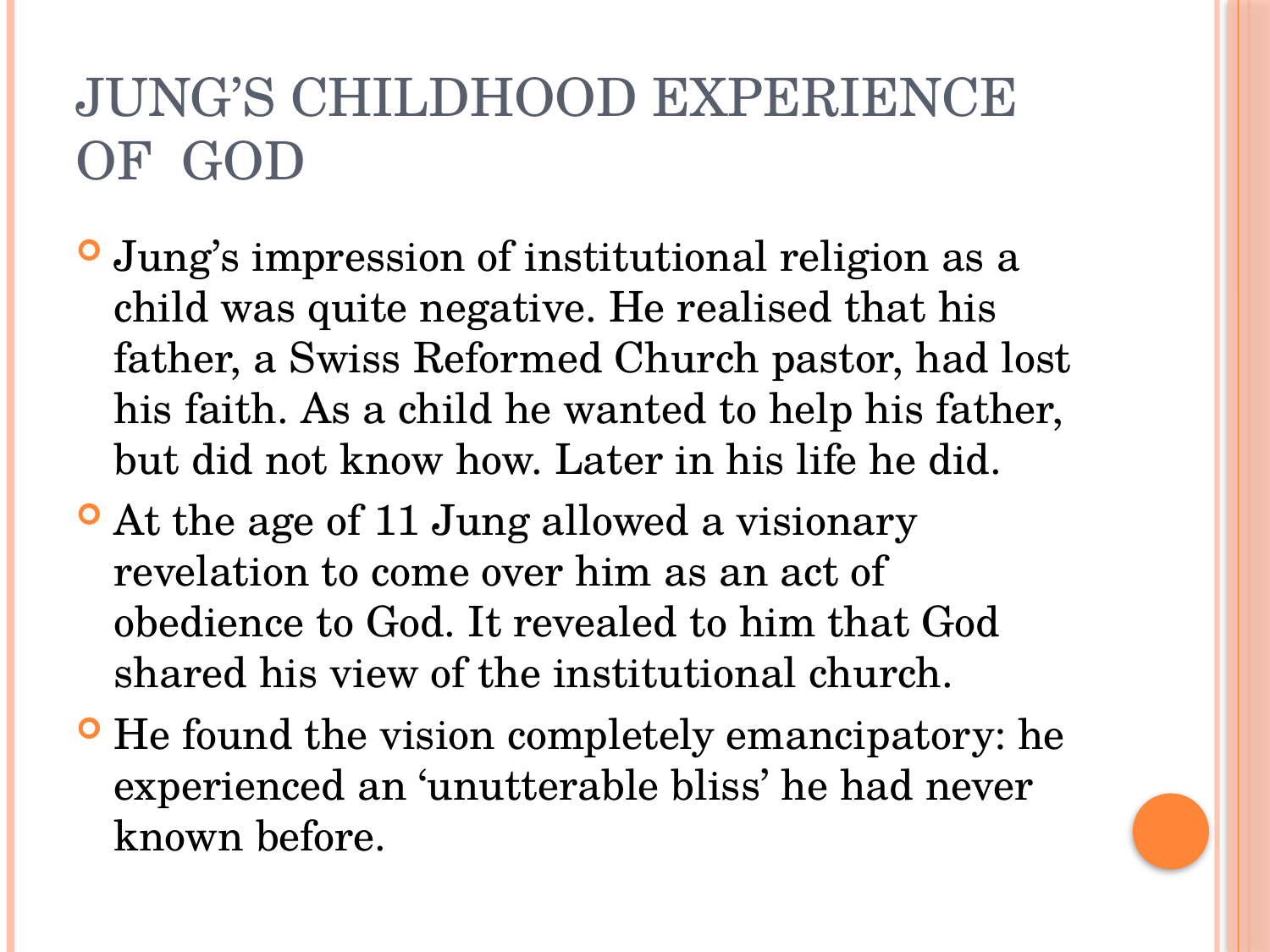

# Jung’s childhood experience of  God
Jung’s impression of institutional religion as a child was quite negative. He realised that his father, a Swiss Reformed Church pastor, had lost his faith. As a child he wanted to help his father, but did not know how. Later in his life he did.
At the age of 11 Jung allowed a visionary revelation to come over him as an act of obedience to God. It revealed to him that God shared his view of the institutional church.
He found the vision completely emancipatory: he experienced an ‘unutterable bliss’ he had never known before.